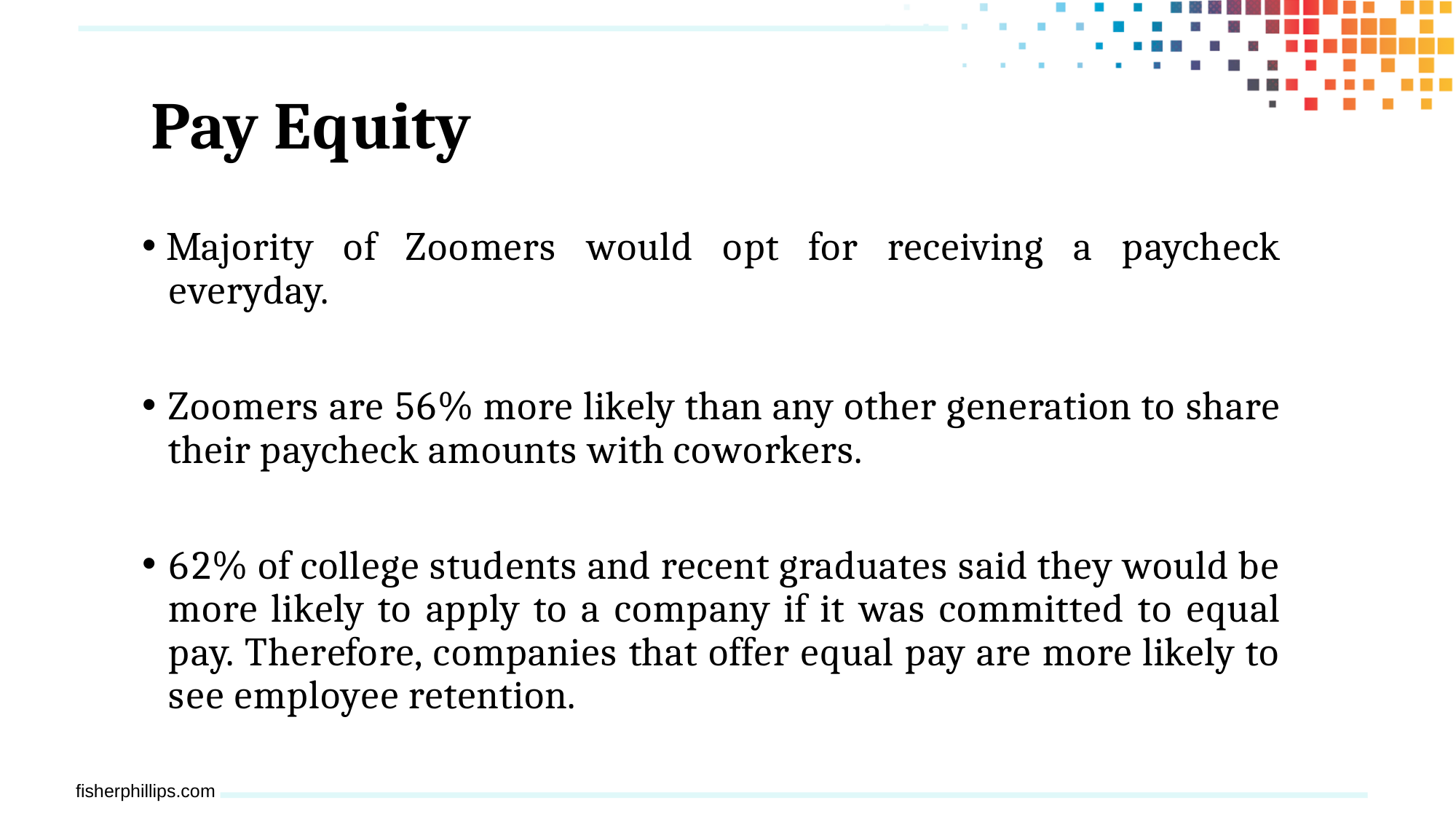

# Pay Equity
Majority of Zoomers would opt for receiving a paycheck everyday.

Zoomers are 56% more likely than any other generation to share their paycheck amounts with coworkers.

62% of college students and recent graduates said they would be more likely to apply to a company if it was committed to equal pay. Therefore, companies that offer equal pay are more likely to see employee retention.